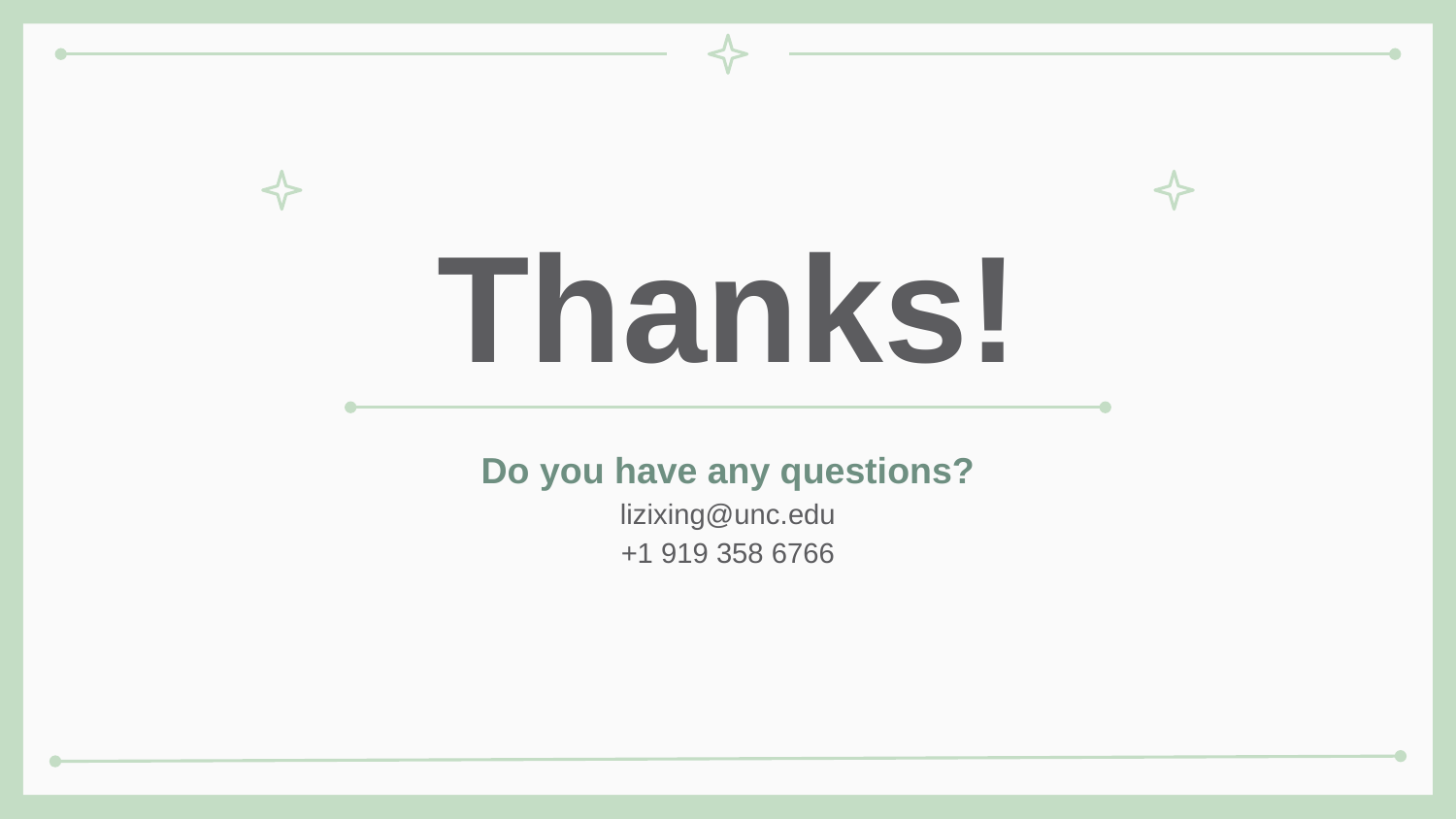

# Thanks!
Do you have any questions?
lizixing@unc.edu
+1 919 358 6766